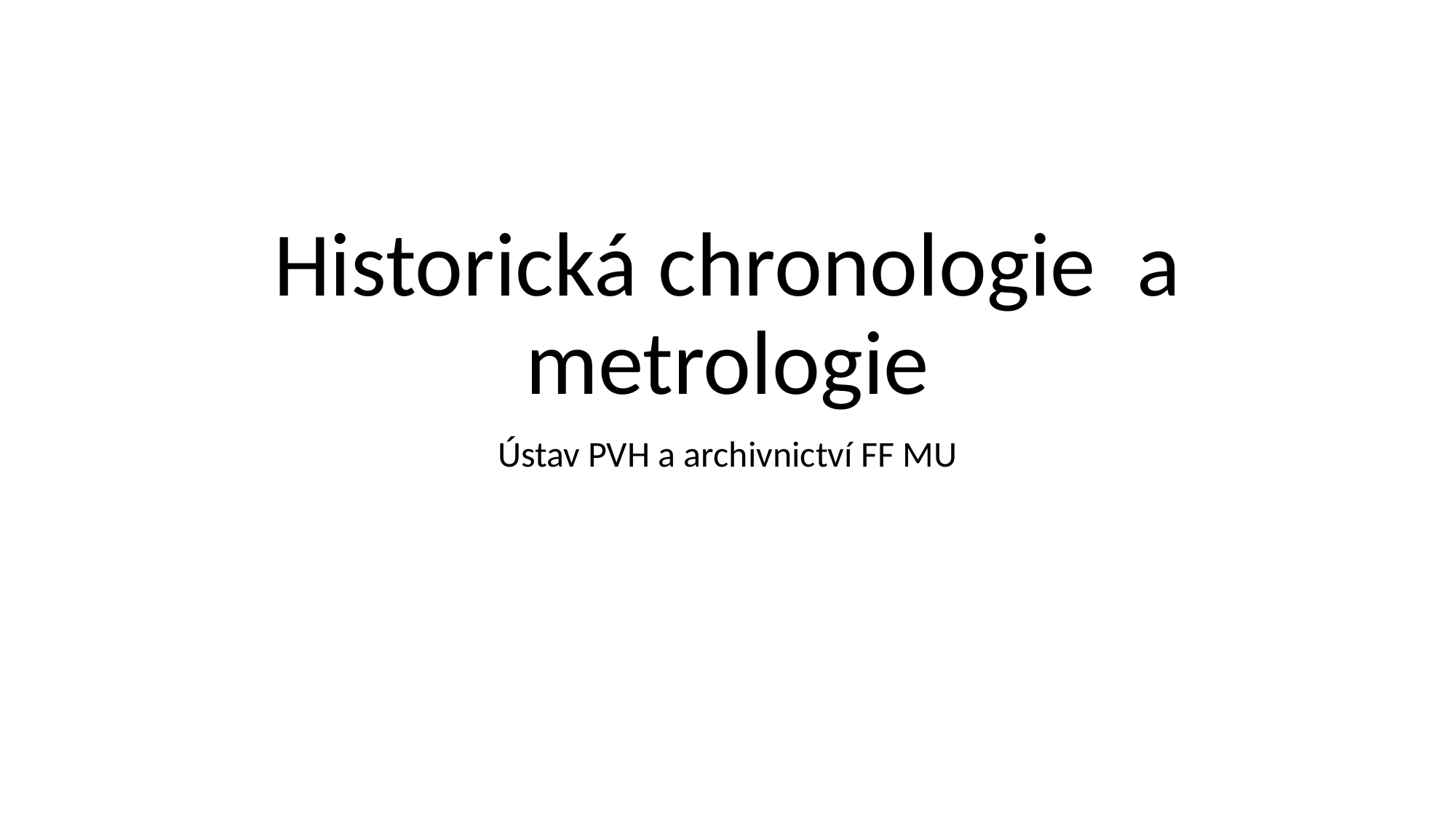

# Historická chronologie  a metrologie
Ústav PVH a archivnictví FF MU